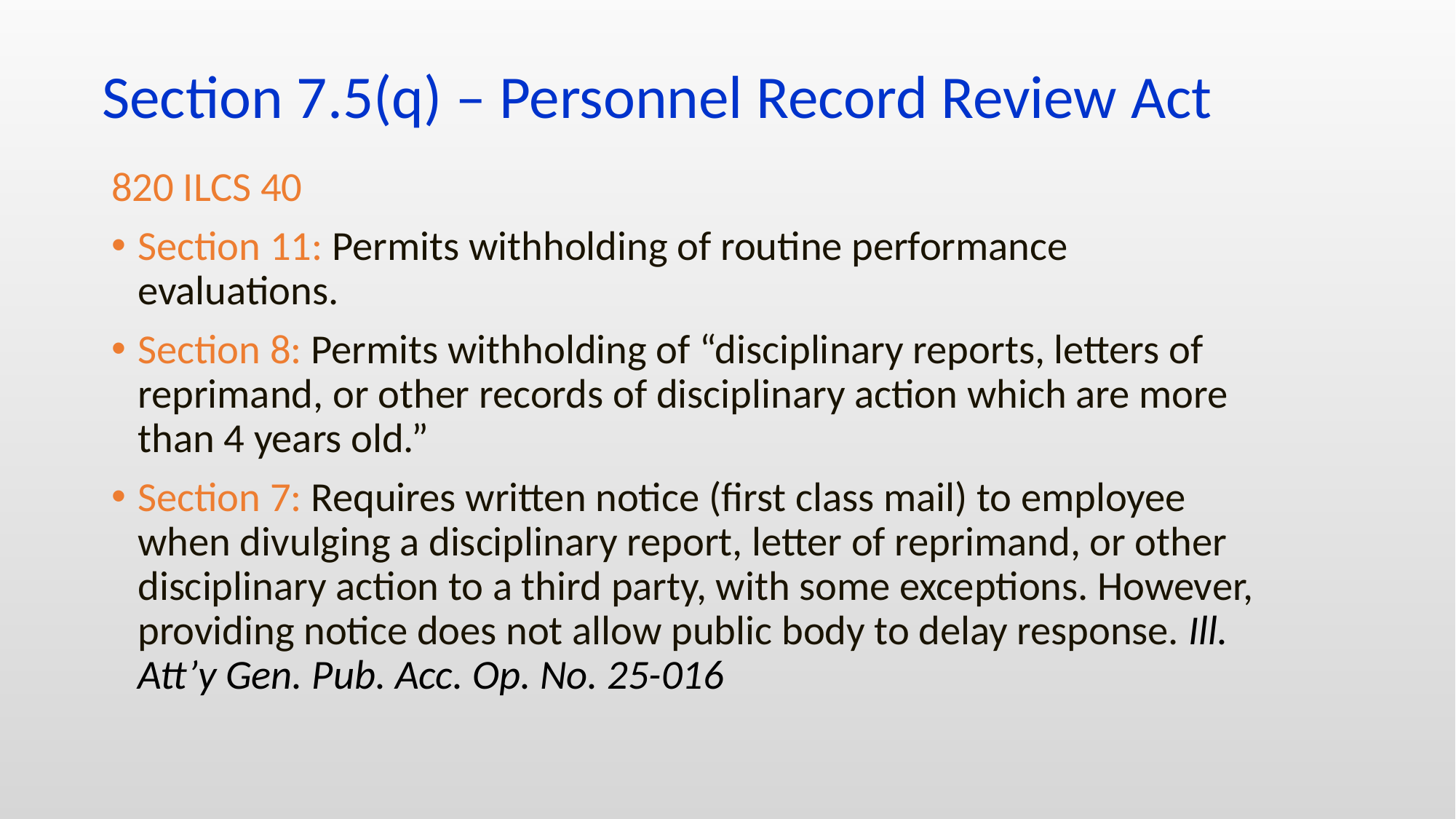

# Section 7.5(q) – Personnel Record Review Act
820 ILCS 40
Section 11: Permits withholding of routine performance evaluations.
Section 8: Permits withholding of “disciplinary reports, letters of reprimand, or other records of disciplinary action which are more than 4 years old.”
Section 7: Requires written notice (first class mail) to employee when divulging a disciplinary report, letter of reprimand, or other disciplinary action to a third party, with some exceptions. However, providing notice does not allow public body to delay response. Ill. Att’y Gen. Pub. Acc. Op. No. 25-016